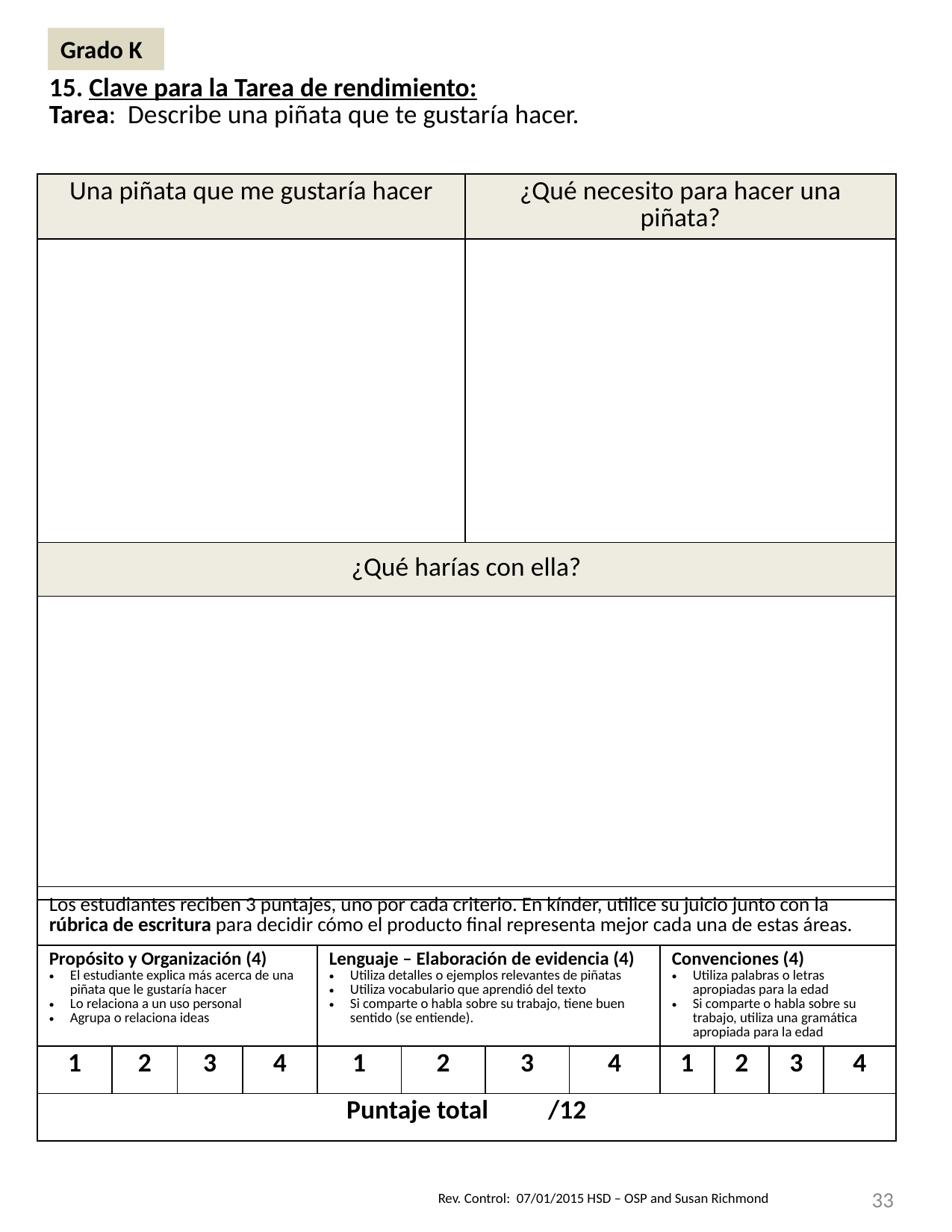

Grado K
| 15. Clave para la Tarea de rendimiento: Tarea: Describe una piñata que te gustaría hacer. |  |
| --- | --- |
| Una piñata que me gustaría hacer | ¿Qué necesito para hacer una piñata? |
|  |  |
| ¿Qué harías con ella? |  |
|  |  |
| Los estudiantes reciben 3 puntajes, uno por cada criterio. En kínder, utilice su juicio junto con la rúbrica de escritura para decidir cómo el producto final representa mejor cada una de estas áreas. |  |  |  |  |  |  |  |  |  |  |  |
| --- | --- | --- | --- | --- | --- | --- | --- | --- | --- | --- | --- |
| Propósito y Organización (4) El estudiante explica más acerca de una piñata que le gustaría hacer Lo relaciona a un uso personal Agrupa o relaciona ideas |  |  |  | Lenguaje – Elaboración de evidencia (4) Utiliza detalles o ejemplos relevantes de piñatas Utiliza vocabulario que aprendió del texto Si comparte o habla sobre su trabajo, tiene buen sentido (se entiende). |  |  |  | Convenciones (4) Utiliza palabras o letras apropiadas para la edad Si comparte o habla sobre su trabajo, utiliza una gramática apropiada para la edad |  |  |  |
| 1 | 2 | 3 | 4 | 1 | 2 | 3 | 4 | 1 | 2 | 3 | 4 |
| Puntaje total /12 |  |  |  |  |  |  |  |  |  |  |  |
33